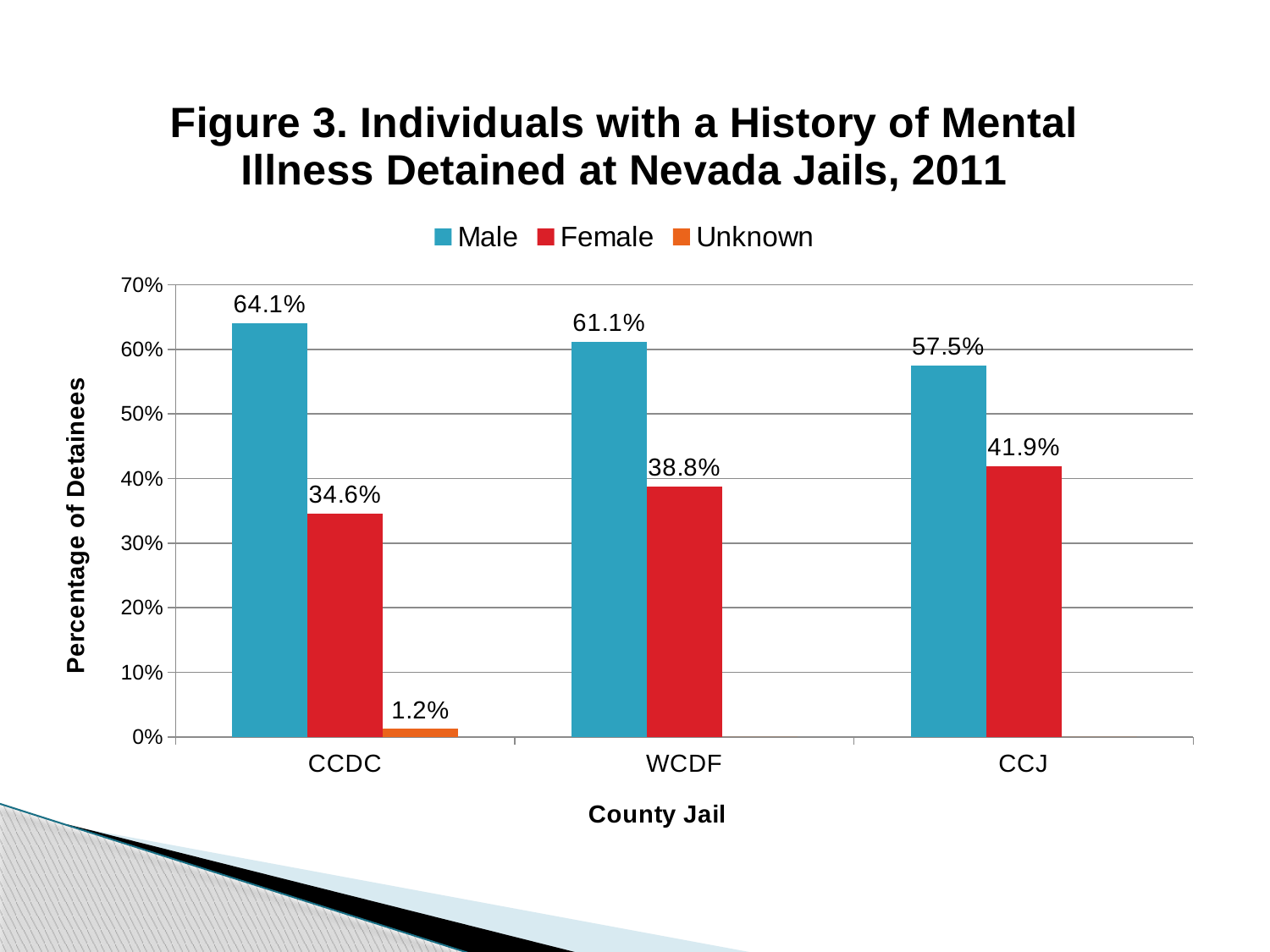

### Chart: Figure 3. Individuals with a History of Mental Illness Detained at Nevada Jails, 2011

| Category | Male | Female | Unknown |
|---|---|---|---|
| CCDC | 0.6408907592495178 | 0.34578292126950727 | 0.012449587936173944 |
| WCDF | 0.6120463898241676 | 0.3879536101758324 | 0.0 |
| CCJ | 0.575 | 0.419 | 0.0 |